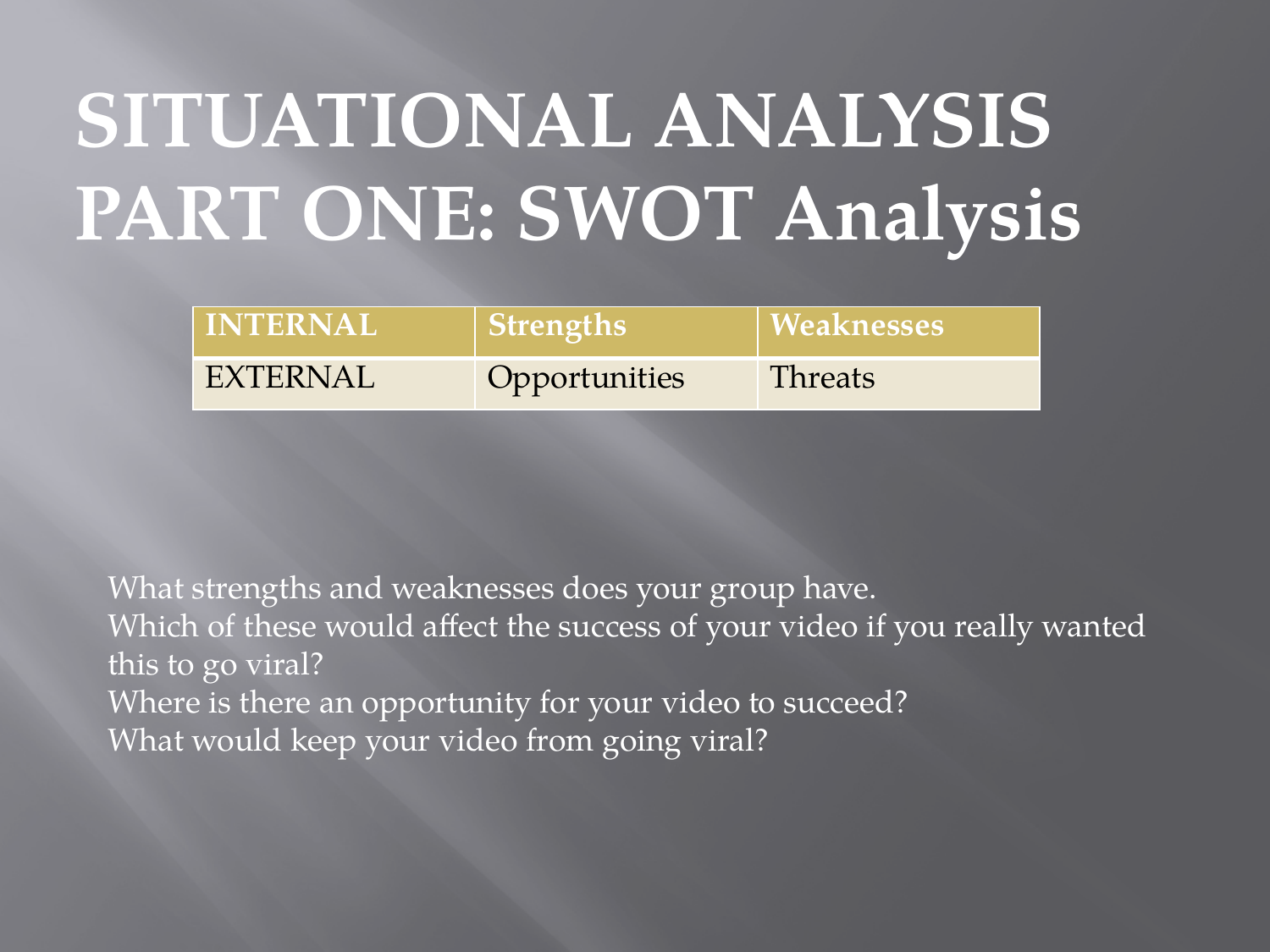

SITUATIONAL ANALYSIS
PART ONE: SWOT Analysis
| INTERNAL | Strengths | Weaknesses |
| --- | --- | --- |
| EXTERNAL | Opportunities | Threats |
What strengths and weaknesses does your group have.
Which of these would affect the success of your video if you really wanted this to go viral?
Where is there an opportunity for your video to succeed?
What would keep your video from going viral?